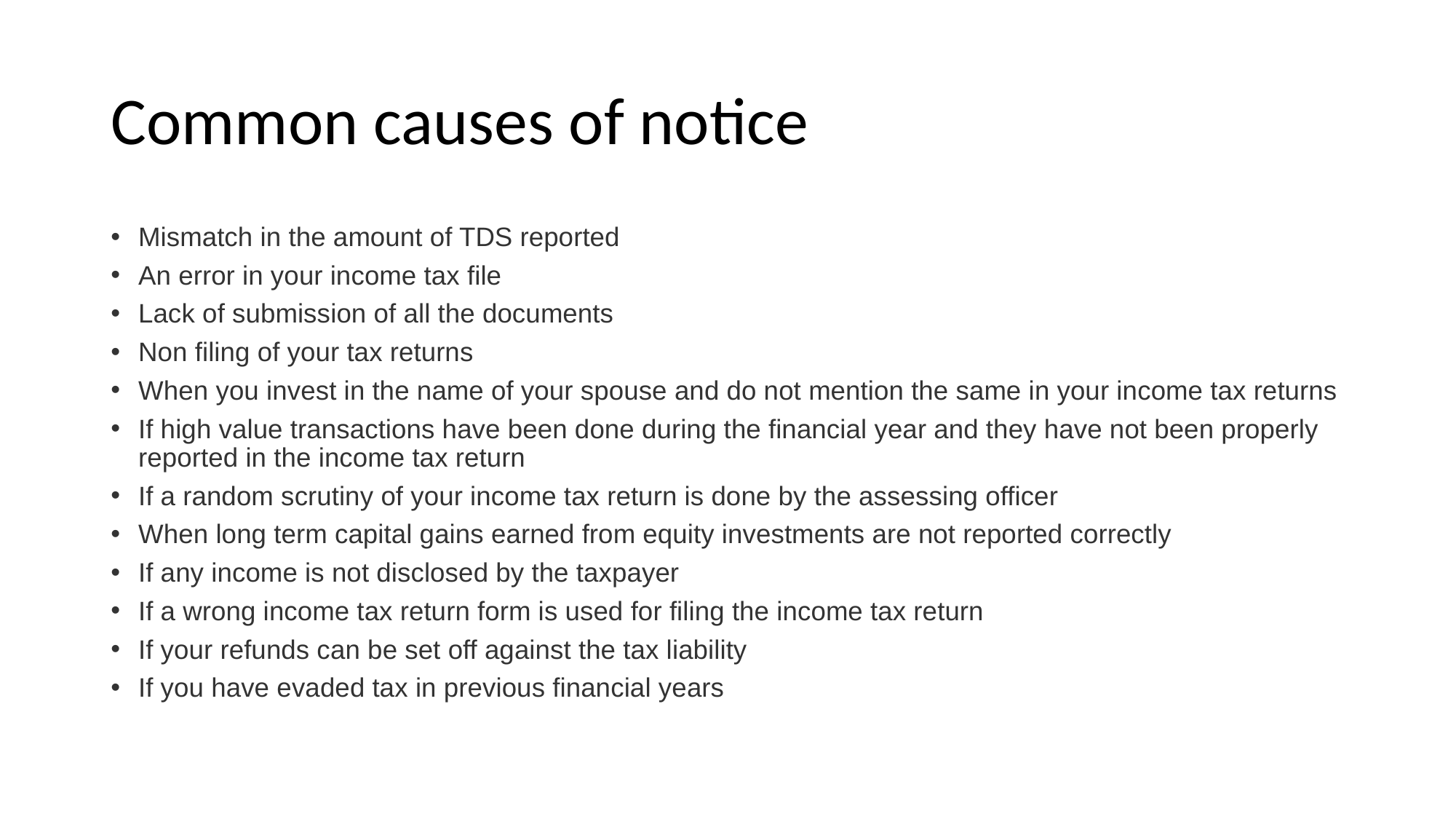

# Common causes of notice
Mismatch in the amount of TDS reported
An error in your income tax file
Lack of submission of all the documents
Non filing of your tax returns
When you invest in the name of your spouse and do not mention the same in your income tax returns
If high value transactions have been done during the financial year and they have not been properly reported in the income tax return
If a random scrutiny of your income tax return is done by the assessing officer
When long term capital gains earned from equity investments are not reported correctly
If any income is not disclosed by the taxpayer
If a wrong income tax return form is used for filing the income tax return
If your refunds can be set off against the tax liability
If you have evaded tax in previous financial years